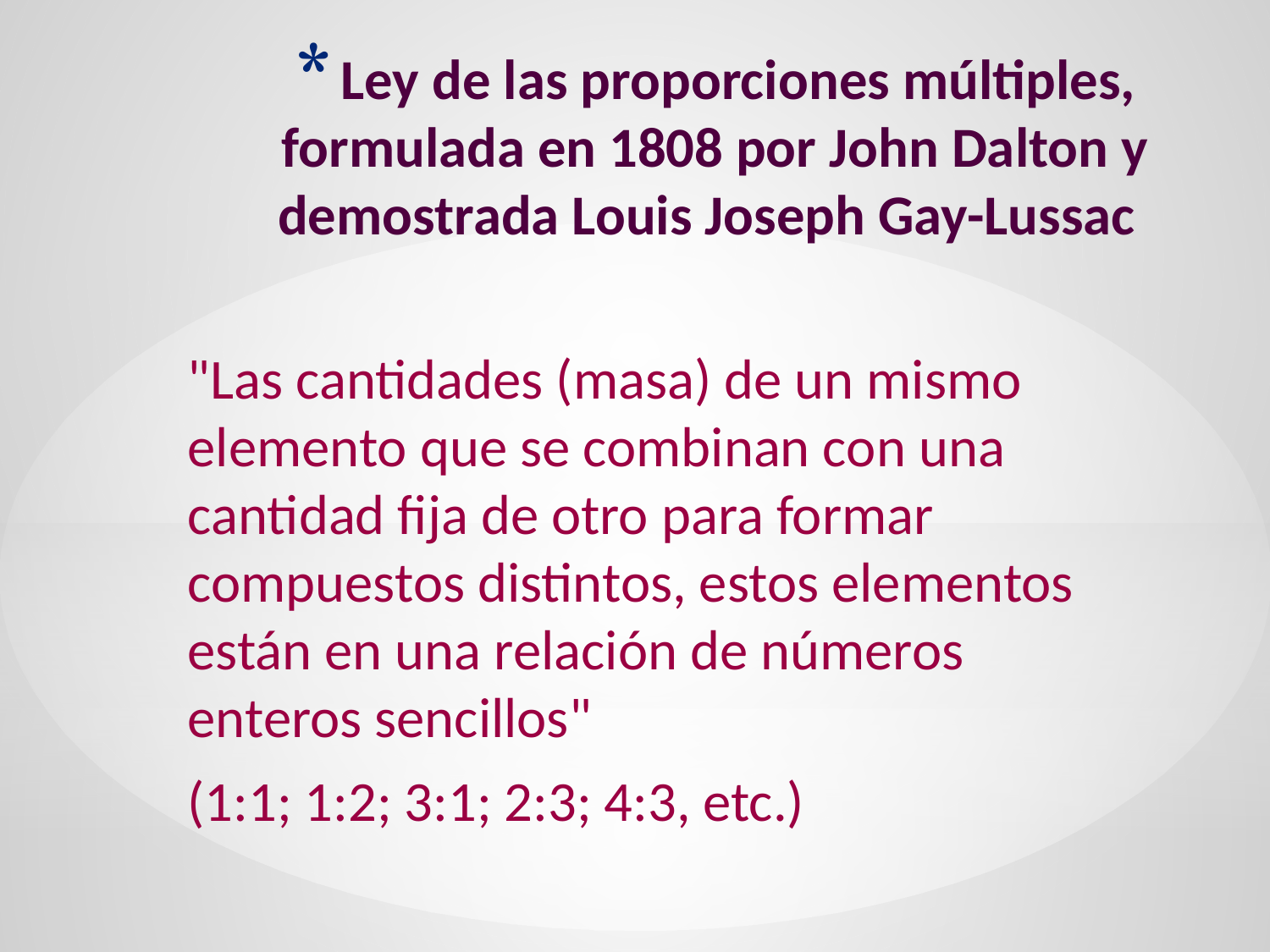

# Ley de las proporciones múltiples, formulada en 1808 por John Dalton y demostrada Louis Joseph Gay-Lussac
"Las cantidades (masa) de un mismo elemento que se combinan con una cantidad fija de otro para formar compuestos distintos, estos elementos están en una relación de números enteros sencillos"
(1:1; 1:2; 3:1; 2:3; 4:3, etc.)